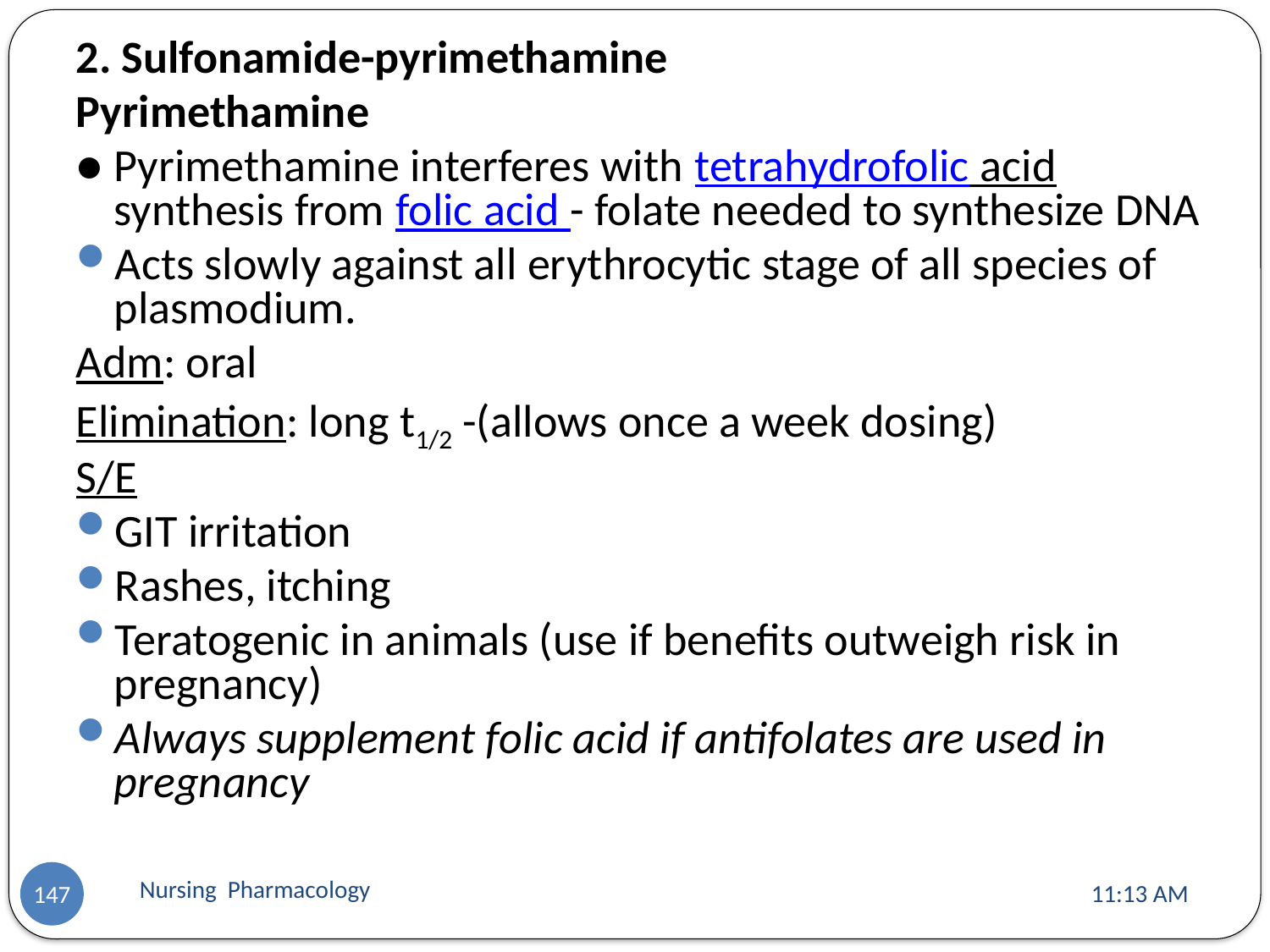

2. Sulfonamide-pyrimethamine
Pyrimethamine
● Pyrimethamine interferes with tetrahydrofolic acid synthesis from folic acid - folate needed to synthesize DNA
Acts slowly against all erythrocytic stage of all species of plasmodium.
Adm: oral
Elimination: long t1/2 -(allows once a week dosing)
S/E
GIT irritation
Rashes, itching
Teratogenic in animals (use if benefits outweigh risk in pregnancy)
Always supplement folic acid if antifolates are used in pregnancy

Nursing  Pharmacology
11:13 AM
147